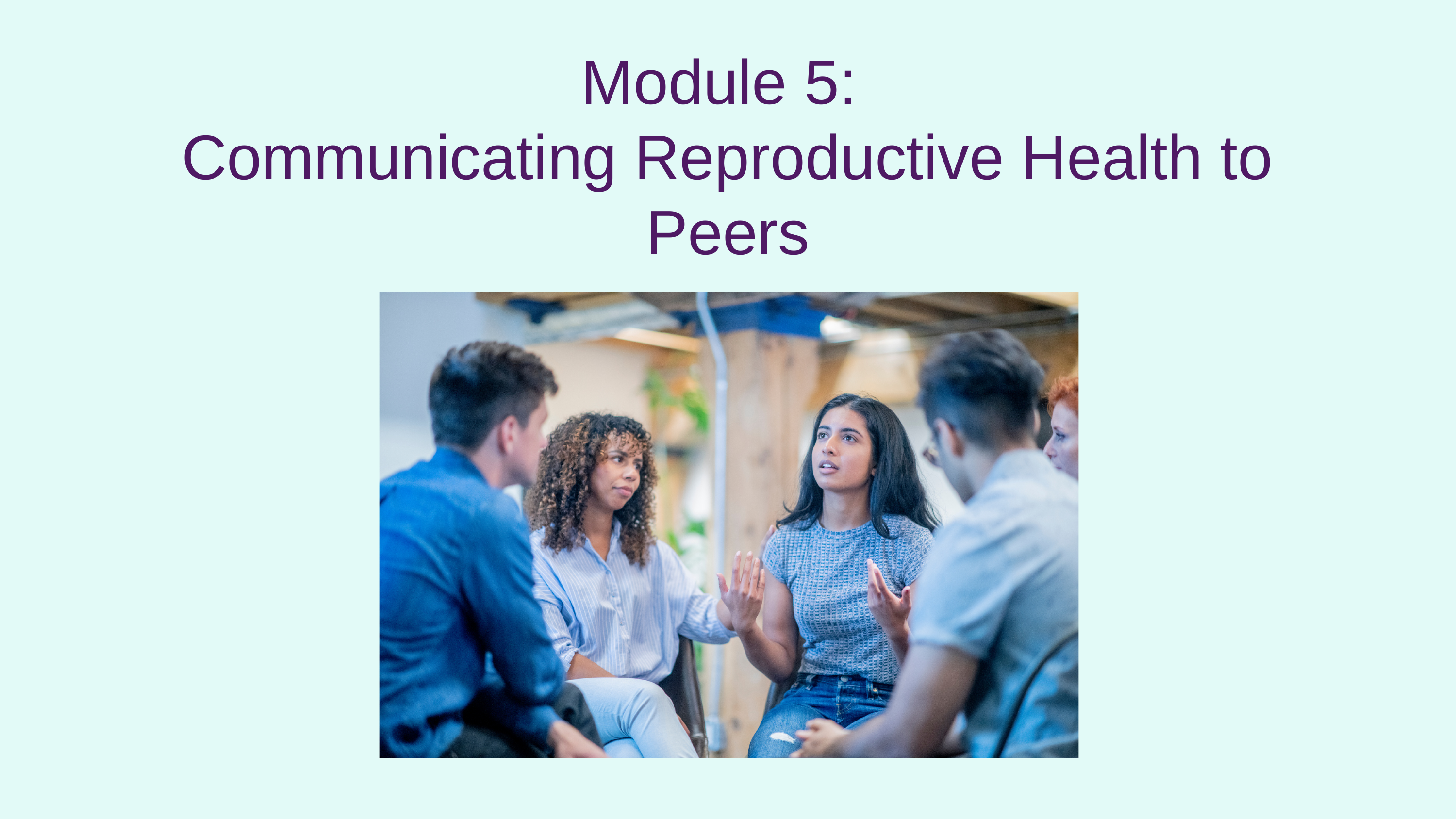

Module 5:
Communicating Reproductive Health to Peers